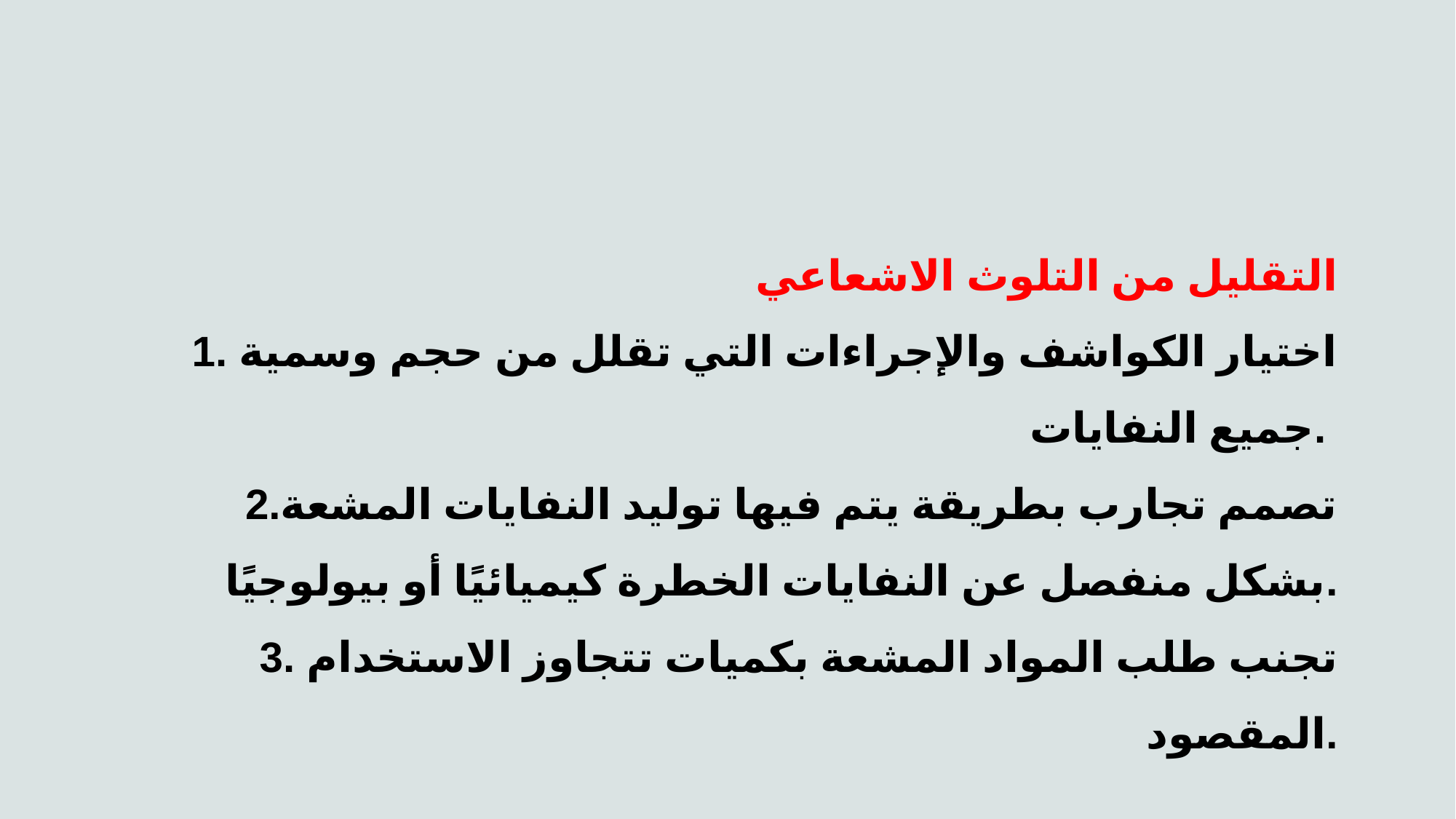

التقليل من التلوث الاشعاعي
1. اختيار الكواشف والإجراءات التي تقلل من حجم وسمية جميع النفايات.
2.تصمم تجارب بطريقة يتم فيها توليد النفايات المشعة بشكل منفصل عن النفايات الخطرة كيميائيًا أو بيولوجيًا.
3. تجنب طلب المواد المشعة بكميات تتجاوز الاستخدام المقصود.